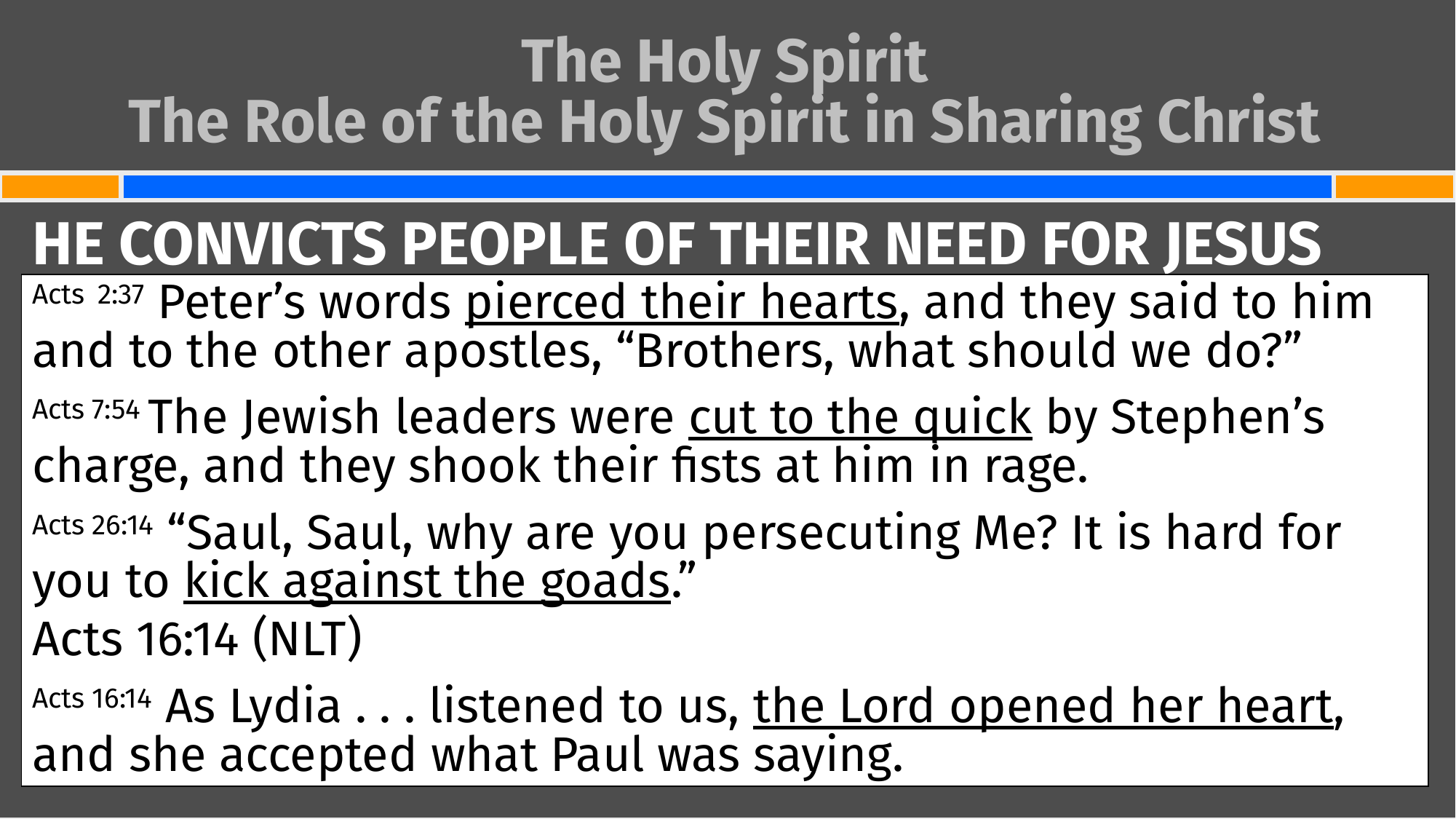

The Holy Spirit
The Role of the Holy Spirit in Sharing Christ
#

HE CONVICTS PEOPLE OF THEIR NEED FOR JESUS
Acts 2:37 Peter’s words pierced their hearts, and they said to him and to the other apostles, “Brothers, what should we do?”
Acts 7:54 The Jewish leaders were cut to the quick by Stephen’s charge, and they shook their fists at him in rage.
Acts 26:14 “Saul, Saul, why are you persecuting Me? It is hard for you to kick against the goads.”
Acts 16:14 (NLT)
Acts 16:14 As Lydia . . . listened to us, the Lord opened her heart, and she accepted what Paul was saying.